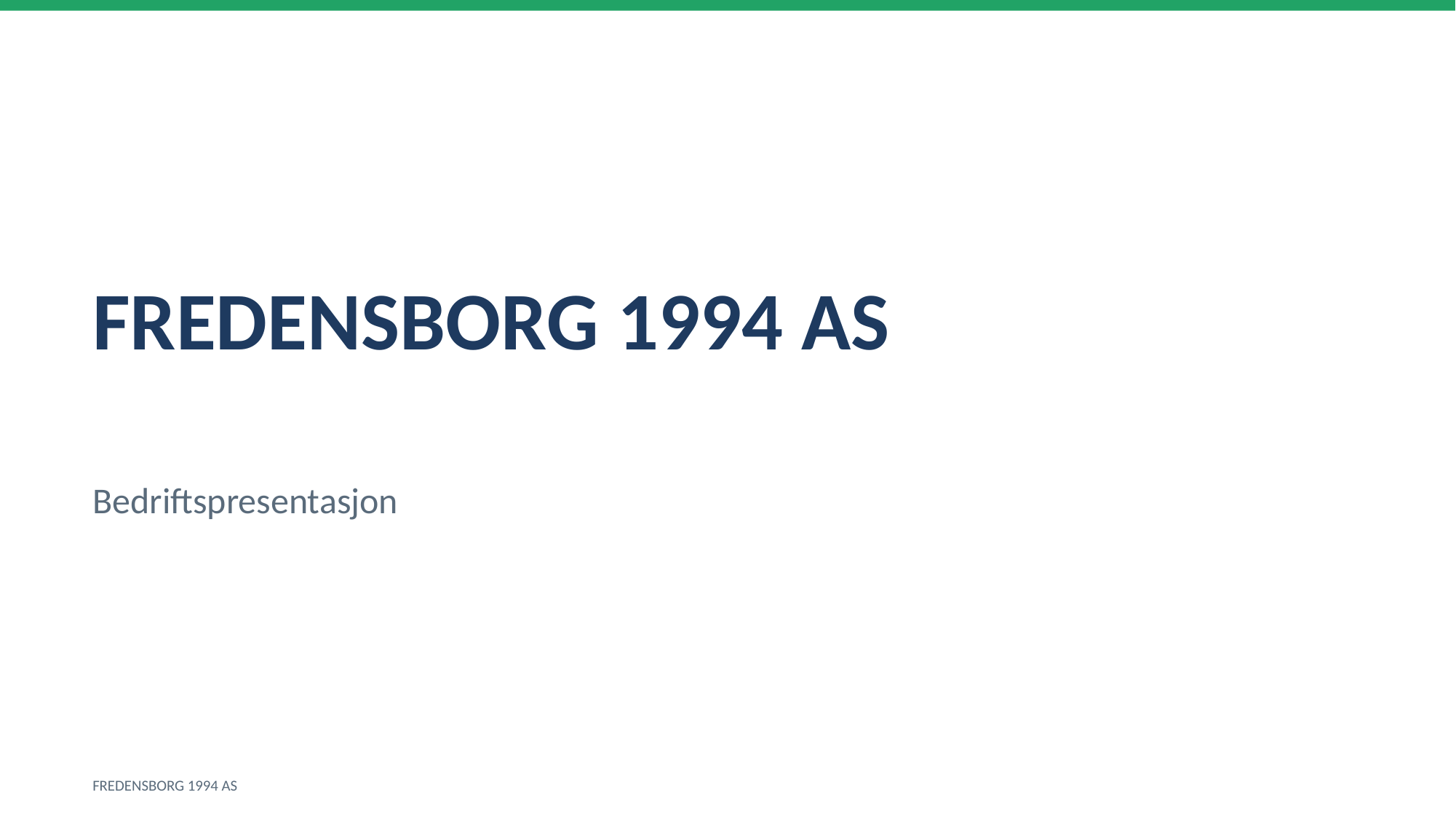

FREDENSBORG 1994 AS
Bedriftspresentasjon
FREDENSBORG 1994 AS